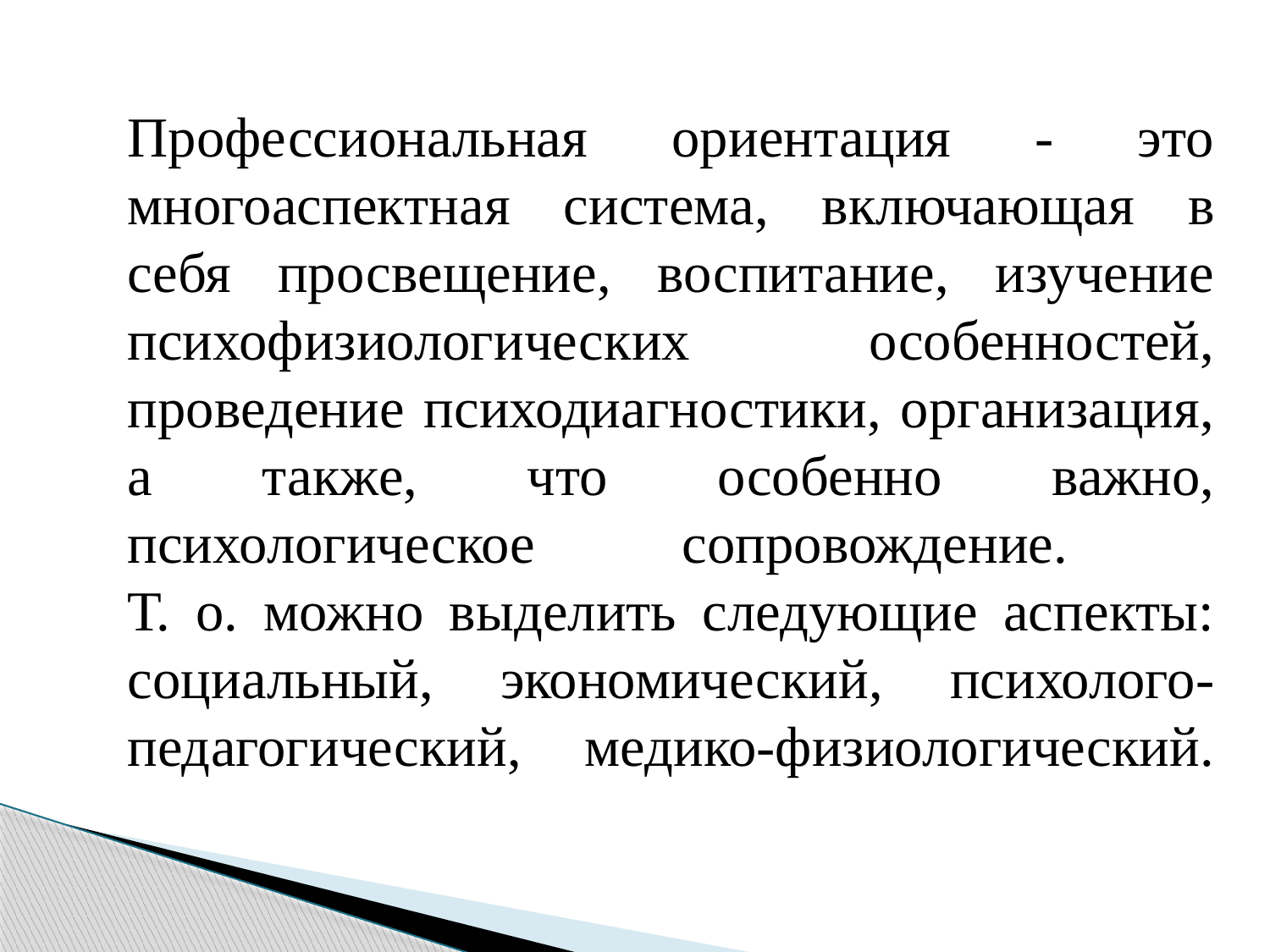

# Профессиональная ориентация - это многоаспектная система, включающая в себя просвещение, воспитание, изучение психофизиологических особенностей, проведение психодиагностики, организация, а также, что особенно важно, психологическое сопровождение. Т. о. можно выделить следующие аспекты: социальный, экономический, психолого-педагогический, медико-физиологический.